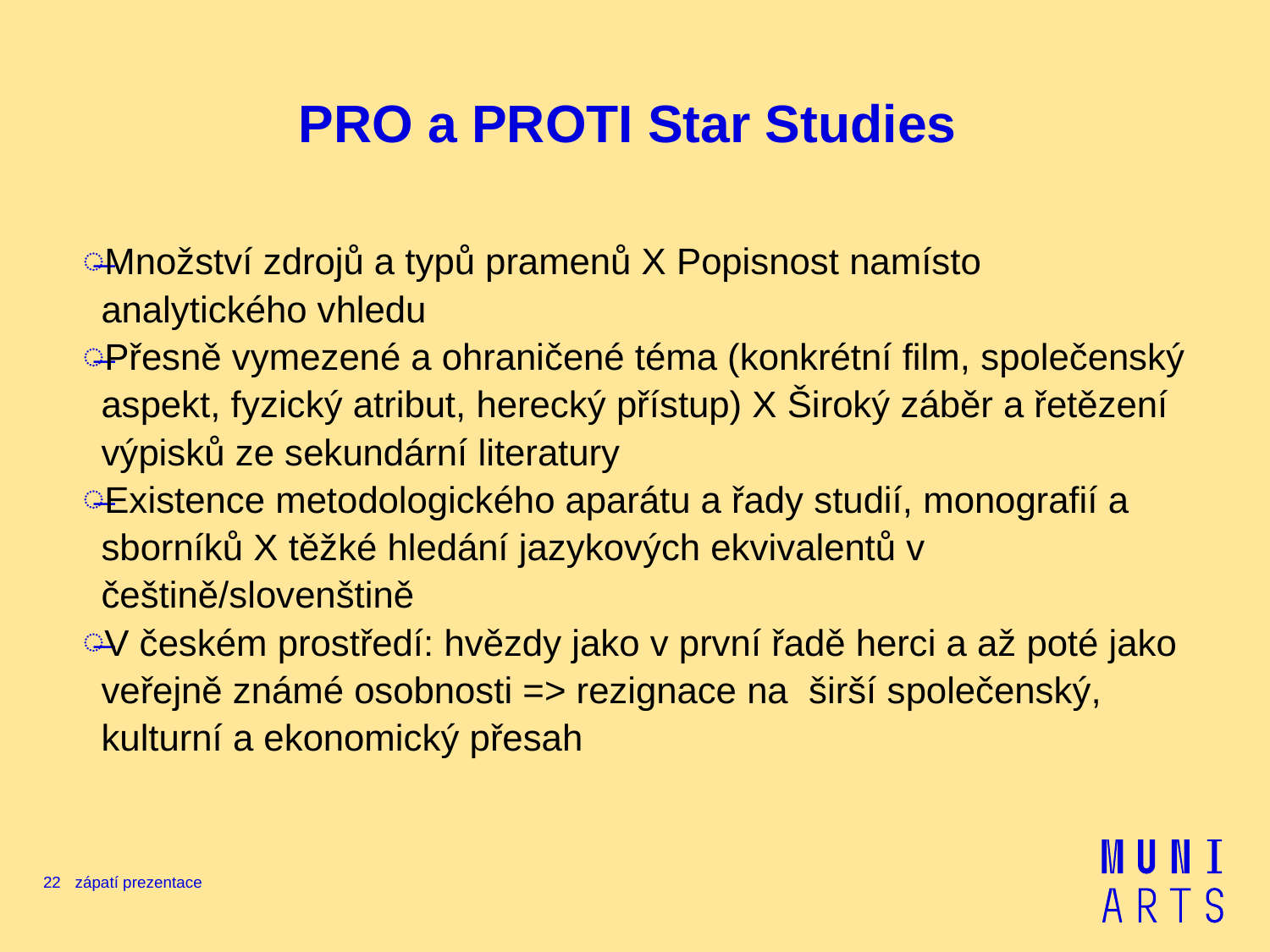

# PRO a PROTI Star Studies
Množství zdrojů a typů pramenů X Popisnost namísto analytického vhledu
Přesně vymezené a ohraničené téma (konkrétní film, společenský aspekt, fyzický atribut, herecký přístup) X Široký záběr a řetězení výpisků ze sekundární literatury
Existence metodologického aparátu a řady studií, monografií a sborníků X těžké hledání jazykových ekvivalentů v češtině/slovenštině
V českém prostředí: hvězdy jako v první řadě herci a až poté jako veřejně známé osobnosti => rezignace na  širší společenský, kulturní a ekonomický přesah
22
zápatí prezentace